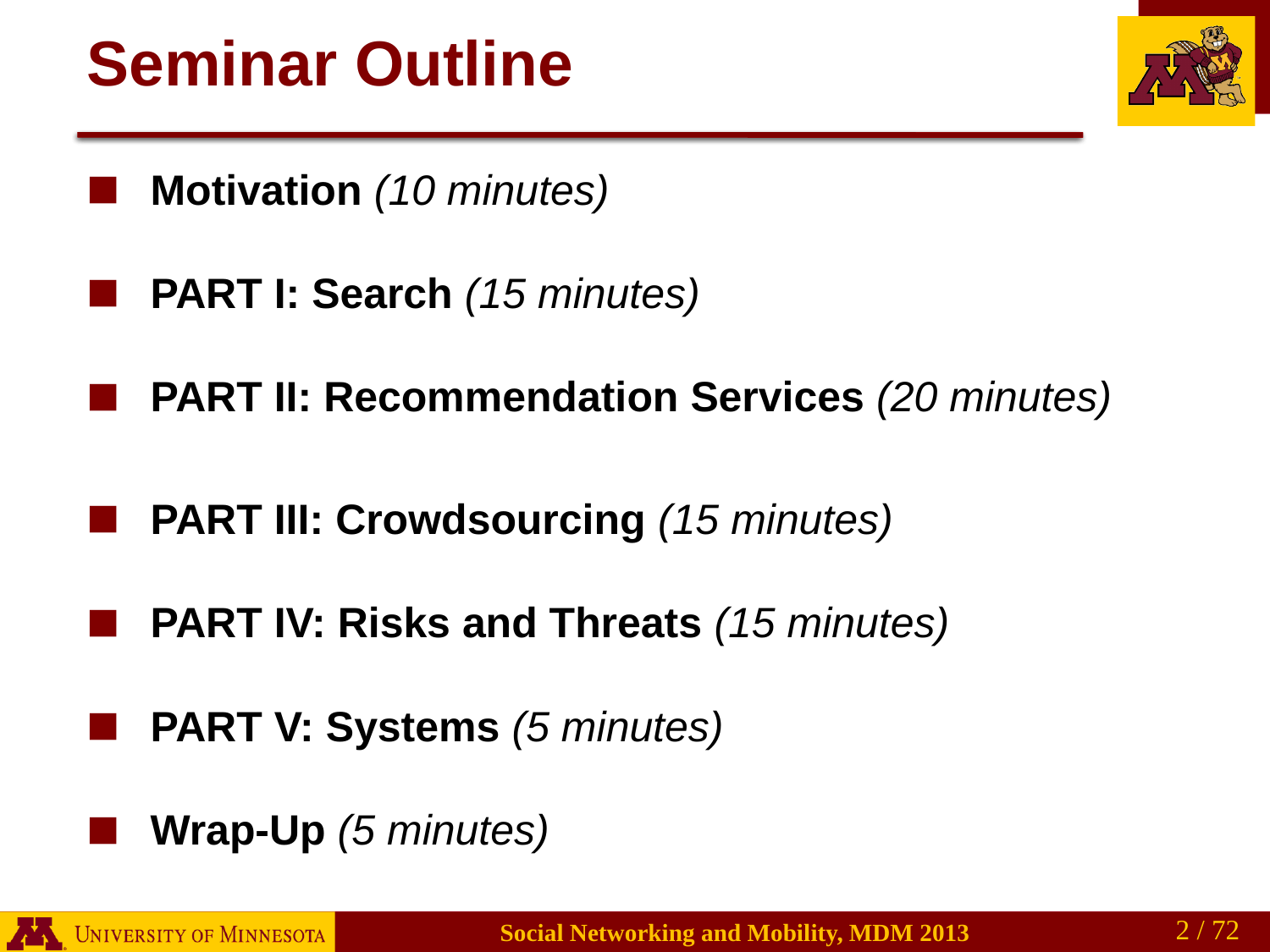

# Seminar Outline
Motivation (10 minutes)

PART I: Search (15 minutes)

PART II: Recommendation Services (20 minutes)

PART III: Crowdsourcing (15 minutes)

PART IV: Risks and Threats (15 minutes)

PART V: Systems (5 minutes)

Wrap-Up (5 minutes)